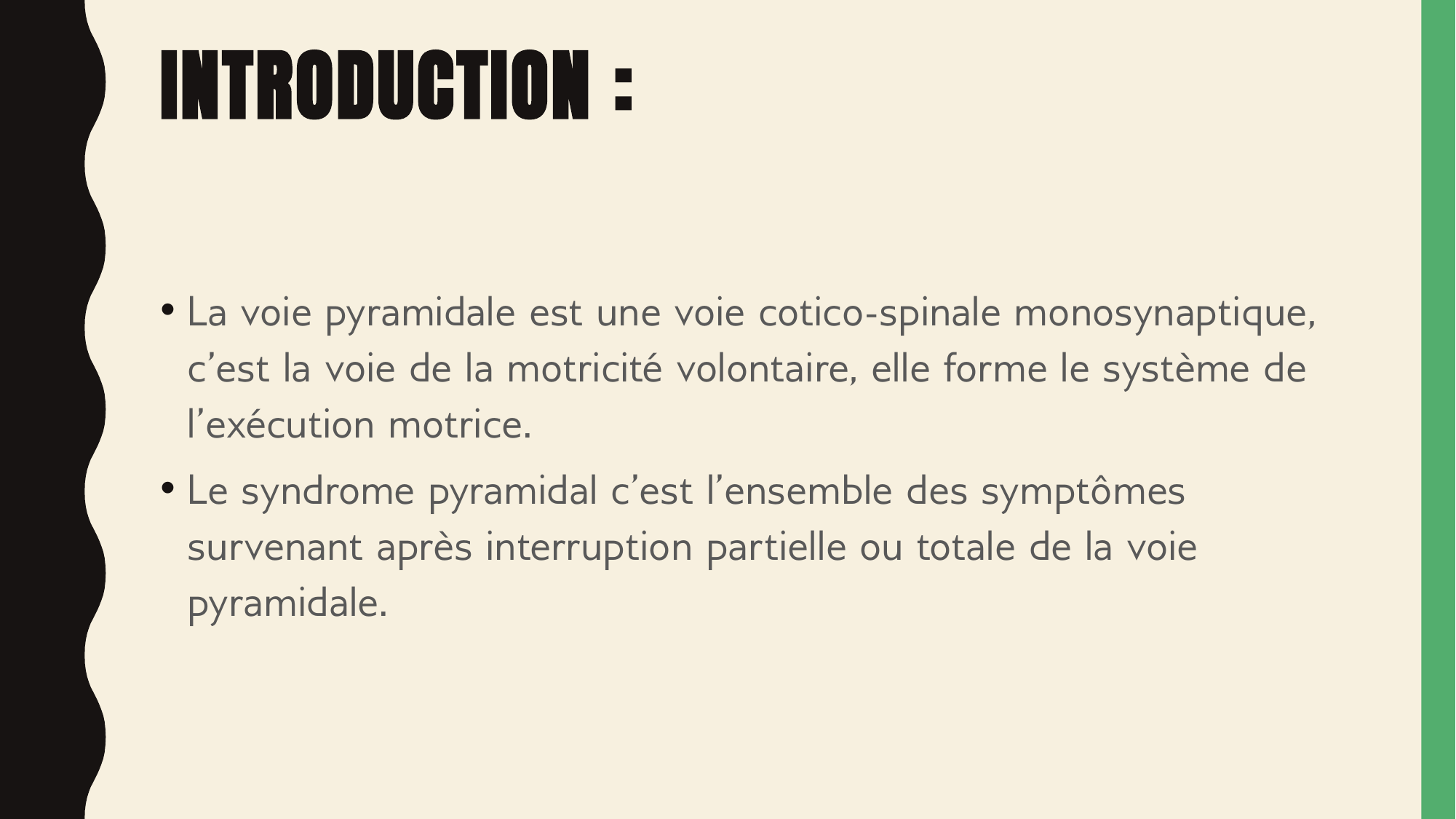

# Introduction :
La voie pyramidale est une voie cotico-spinale monosynaptique, c’est la voie de la motricité volontaire, elle forme le système de l’exécution motrice.
Le syndrome pyramidal c’est l’ensemble des symptômes survenant après interruption partielle ou totale de la voie pyramidale.